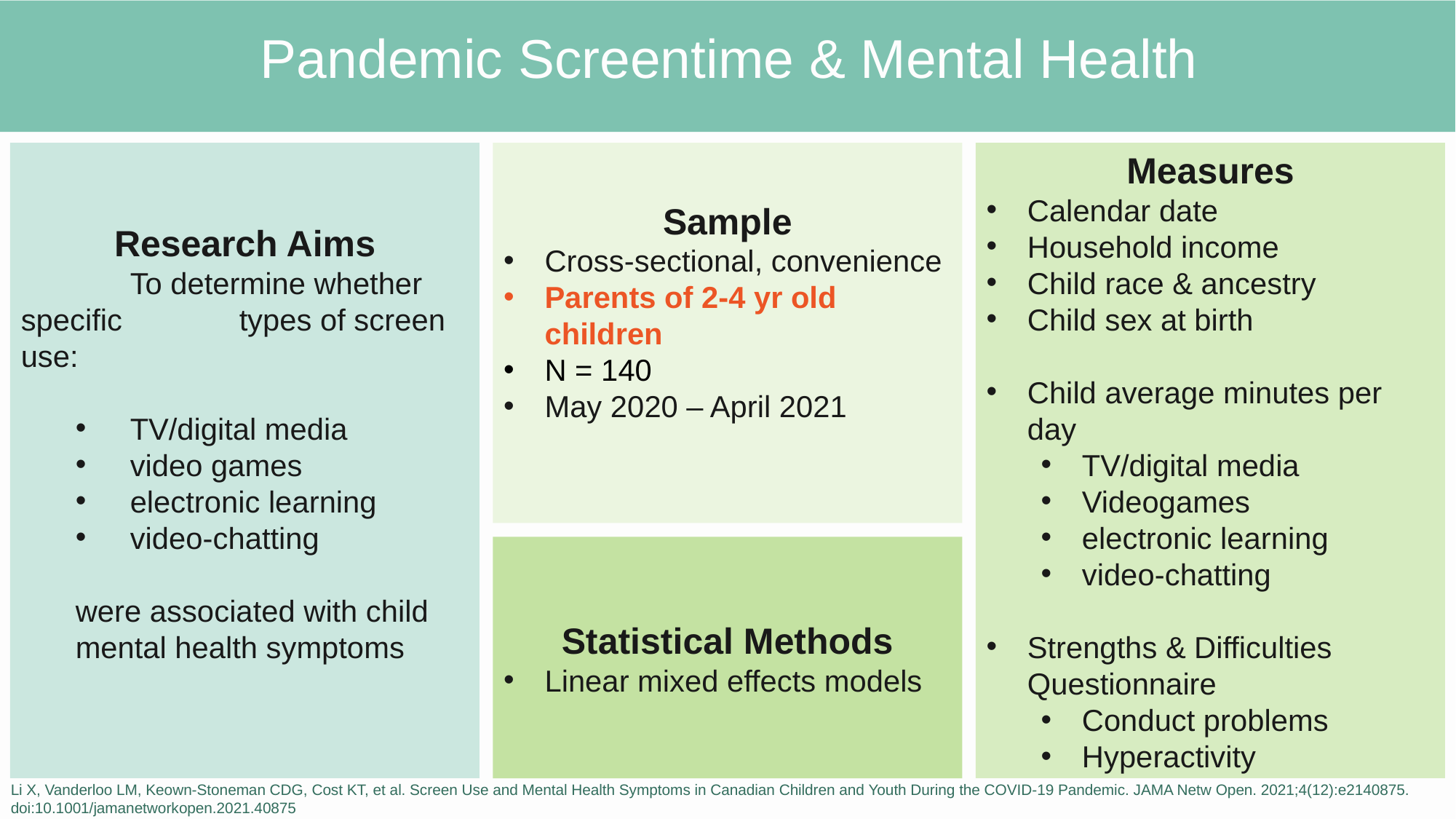

Pandemic Screentime & Mental Health
Sample
Cross-sectional, convenience
Parents of 2-4 yr old children
N = 140
May 2020 – April 2021

Research Aims
	To determine whether specific 	types of screen use:

TV/digital media
video games
electronic learning
video-chatting
were associated with child mental health symptoms
Measures
Calendar date
Household income
Child race & ancestry
Child sex at birth

Child average minutes per day
TV/digital media
Videogames
electronic learning
video-chatting

Strengths & Difficulties Questionnaire
Conduct problems
Hyperactivity
Statistical Methods
Linear mixed effects models
22
Li X, Vanderloo LM, Keown-Stoneman CDG, Cost KT, et al. Screen Use and Mental Health Symptoms in Canadian Children and Youth During the COVID-19 Pandemic. JAMA Netw Open. 2021;4(12):e2140875. doi:10.1001/jamanetworkopen.2021.40875